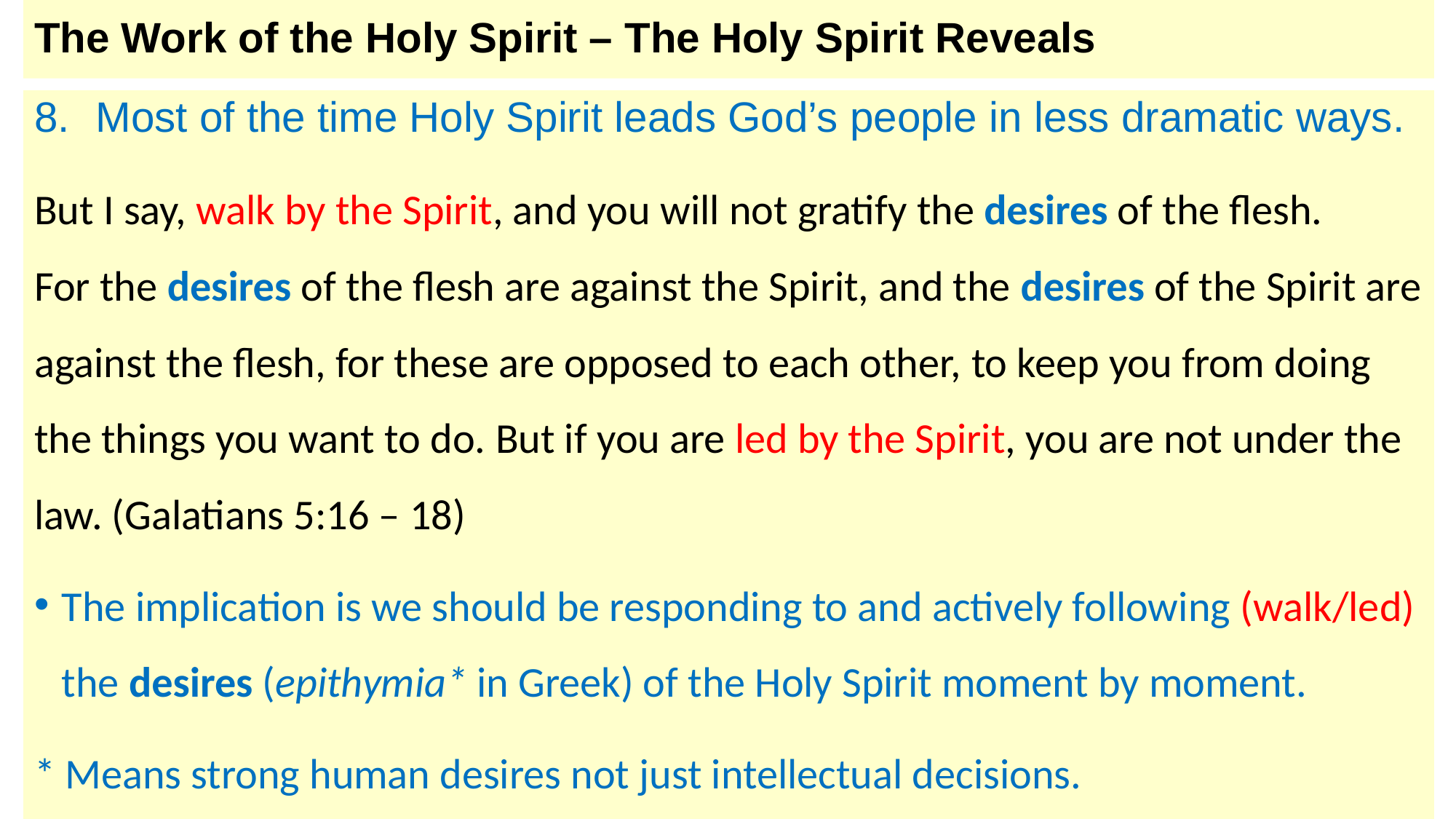

# The Work of the Holy Spirit – The Holy Spirit Reveals
Most of the time Holy Spirit leads God’s people in less dramatic ways.
But I say, walk by the Spirit, and you will not gratify the desires of the flesh. For the desires of the flesh are against the Spirit, and the desires of the Spirit are against the flesh, for these are opposed to each other, to keep you from doing the things you want to do. But if you are led by the Spirit, you are not under the law. (Galatians 5:16 – 18)
The implication is we should be responding to and actively following (walk/led) the desires (epithymia* in Greek) of the Holy Spirit moment by moment.
* Means strong human desires not just intellectual decisions.